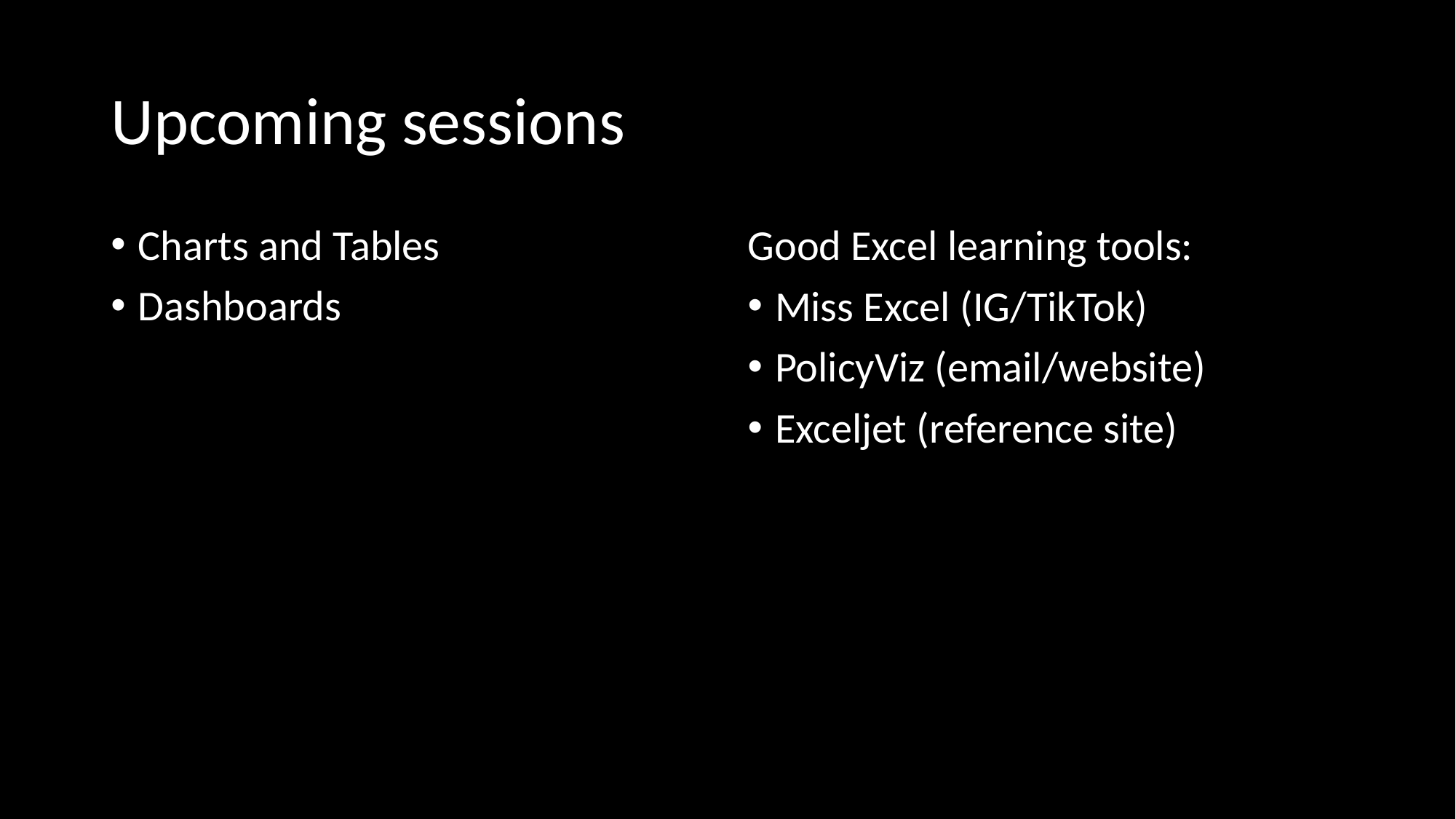

# Upcoming sessions
Charts and Tables
Dashboards

Good Excel learning tools:
Miss Excel (IG/TikTok)
PolicyViz (email/website)
Exceljet (reference site)